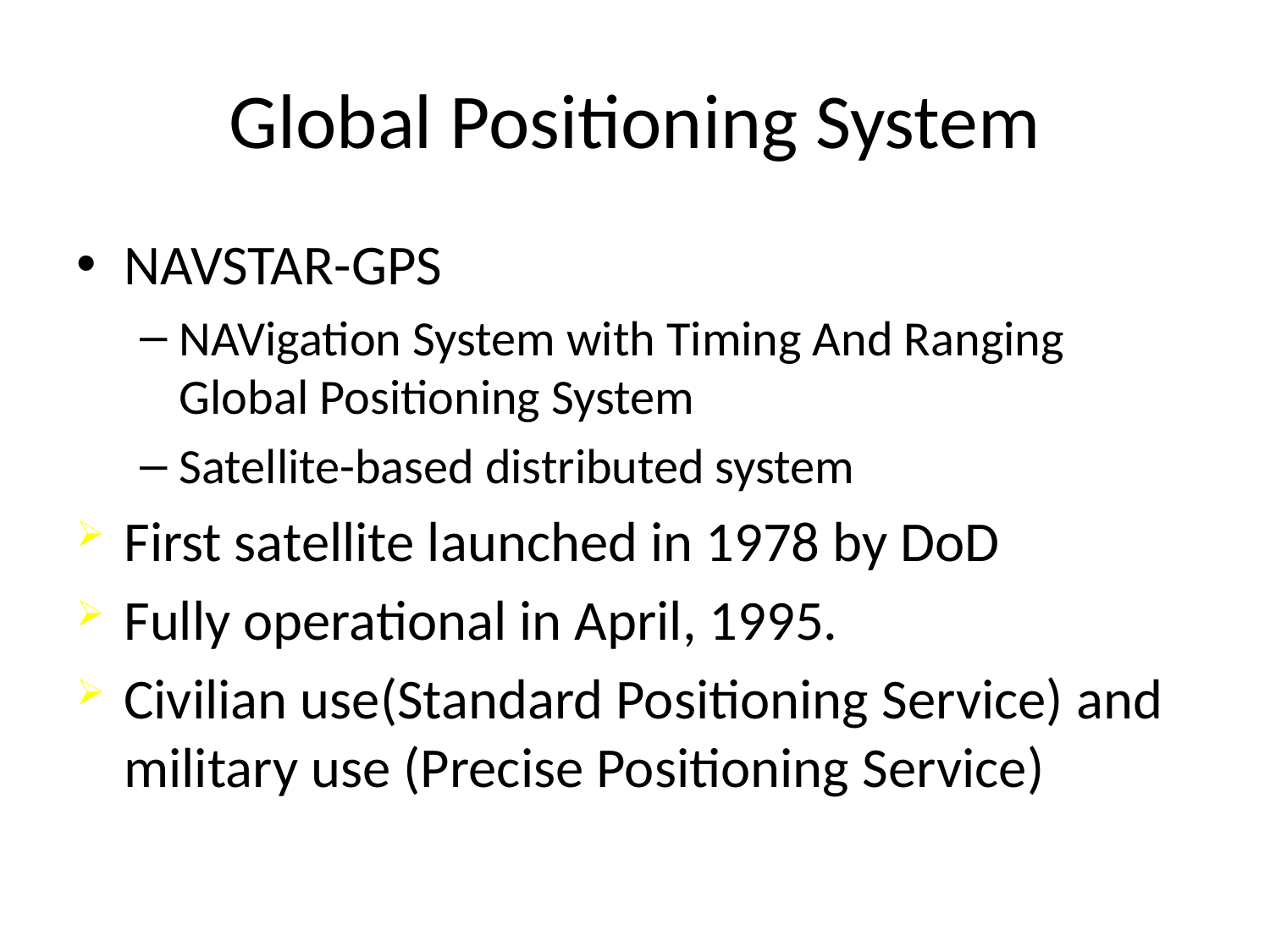

# Global Positioning System
NAVSTAR-GPS
NAVigation System with Timing And Ranging Global Positioning System
Satellite-based distributed system
First satellite launched in 1978 by DoD
Fully operational in April, 1995.
Civilian use(Standard Positioning Service) and military use (Precise Positioning Service)